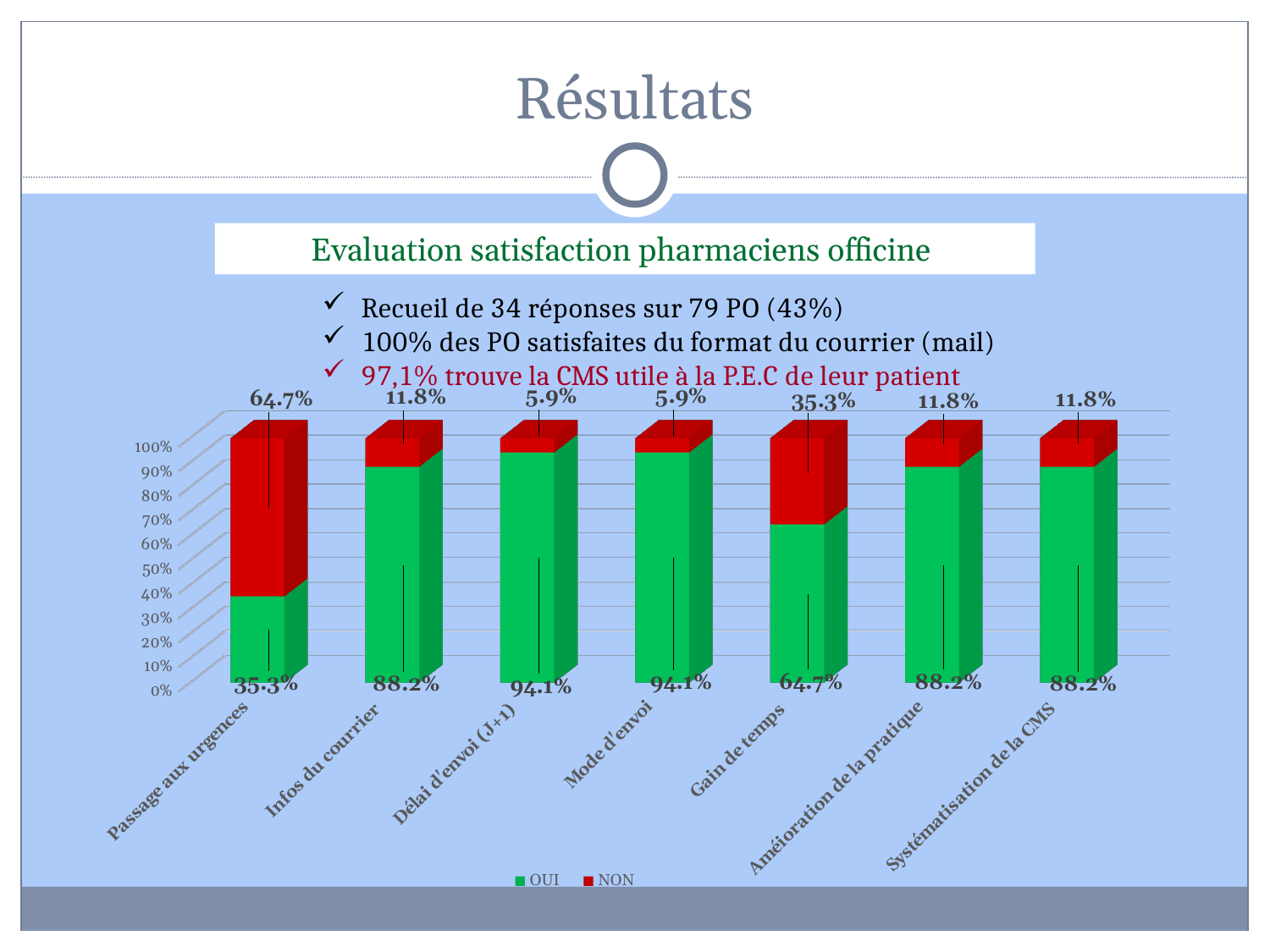

Résultats
Evaluation satisfaction pharmaciens officine

Recueil de 34 réponses sur 79 PO (43%)
100% des PO satisfaites du format du courrier (mail)
97,1% trouve la CMS utile à la P.E.C de leur patient

[unsupported chart]